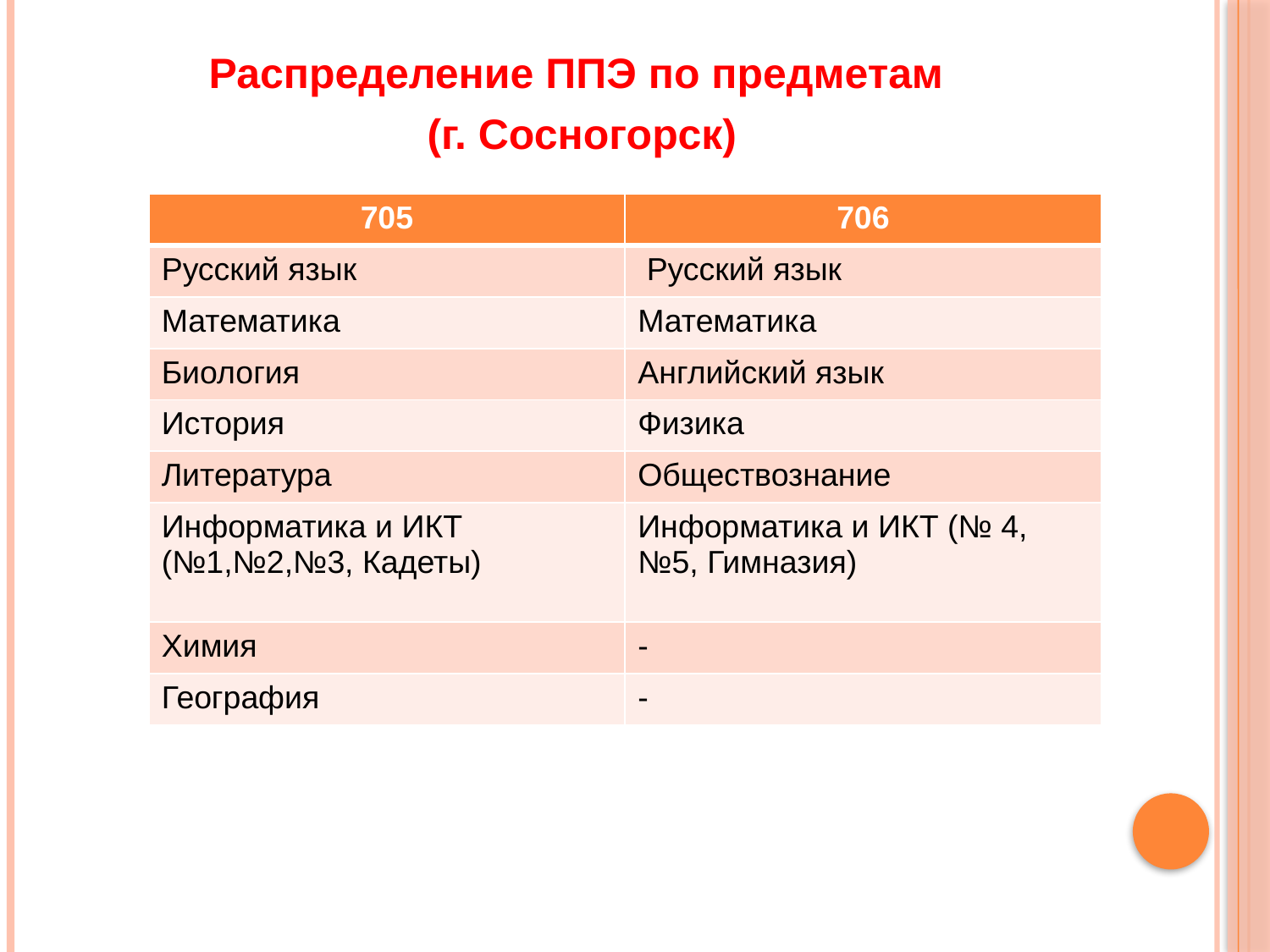

#
Распределение ППЭ по предметам
(г. Сосногорск)

| 705 | 706 |
| --- | --- |
| Русский язык | Русский язык |
| Математика | Математика |
| Биология | Английский язык |
| История | Физика |
| Литература | Обществознание |
| Информатика и ИКТ (№1,№2,№3, Кадеты) | Информатика и ИКТ (№ 4, №5, Гимназия) |
| Химия | - |
| География | - |